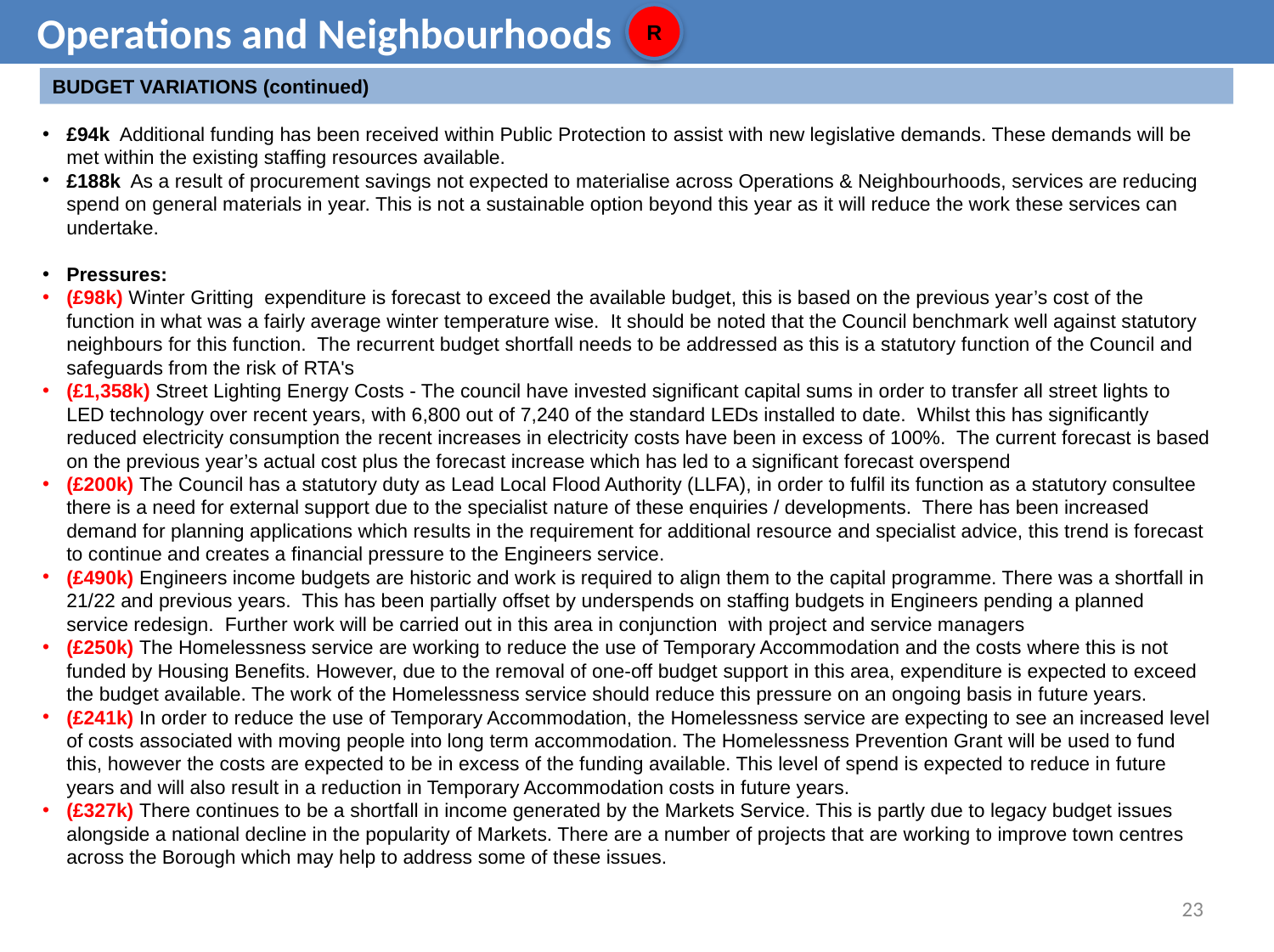

Operations and Neighbourhoods
R
BUDGET VARIATIONS (continued)
£94k  Additional funding has been received within Public Protection to assist with new legislative demands. These demands will be met within the existing staffing resources available.
£188k  As a result of procurement savings not expected to materialise across Operations & Neighbourhoods, services are reducing spend on general materials in year. This is not a sustainable option beyond this year as it will reduce the work these services can undertake.

Pressures:
(£98k) Winter Gritting  expenditure is forecast to exceed the available budget, this is based on the previous year’s cost of the function in what was a fairly average winter temperature wise.  It should be noted that the Council benchmark well against statutory neighbours for this function.  The recurrent budget shortfall needs to be addressed as this is a statutory function of the Council and safeguards from the risk of RTA's
(£1,358k) Street Lighting Energy Costs - The council have invested significant capital sums in order to transfer all street lights to LED technology over recent years, with 6,800 out of 7,240 of the standard LEDs installed to date.  Whilst this has significantly reduced electricity consumption the recent increases in electricity costs have been in excess of 100%.  The current forecast is based on the previous year’s actual cost plus the forecast increase which has led to a significant forecast overspend
(£200k) The Council has a statutory duty as Lead Local Flood Authority (LLFA), in order to fulfil its function as a statutory consultee there is a need for external support due to the specialist nature of these enquiries / developments.  There has been increased demand for planning applications which results in the requirement for additional resource and specialist advice, this trend is forecast to continue and creates a financial pressure to the Engineers service.
(£490k) Engineers income budgets are historic and work is required to align them to the capital programme. There was a shortfall in 21/22 and previous years.  This has been partially offset by underspends on staffing budgets in Engineers pending a planned service redesign.  Further work will be carried out in this area in conjunction  with project and service managers
(£250k) The Homelessness service are working to reduce the use of Temporary Accommodation and the costs where this is not funded by Housing Benefits. However, due to the removal of one-off budget support in this area, expenditure is expected to exceed the budget available. The work of the Homelessness service should reduce this pressure on an ongoing basis in future years.
(£241k) In order to reduce the use of Temporary Accommodation, the Homelessness service are expecting to see an increased level of costs associated with moving people into long term accommodation. The Homelessness Prevention Grant will be used to fund this, however the costs are expected to be in excess of the funding available. This level of spend is expected to reduce in future years and will also result in a reduction in Temporary Accommodation costs in future years.
(£327k) There continues to be a shortfall in income generated by the Markets Service. This is partly due to legacy budget issues alongside a national decline in the popularity of Markets. There are a number of projects that are working to improve town centres across the Borough which may help to address some of these issues.
23